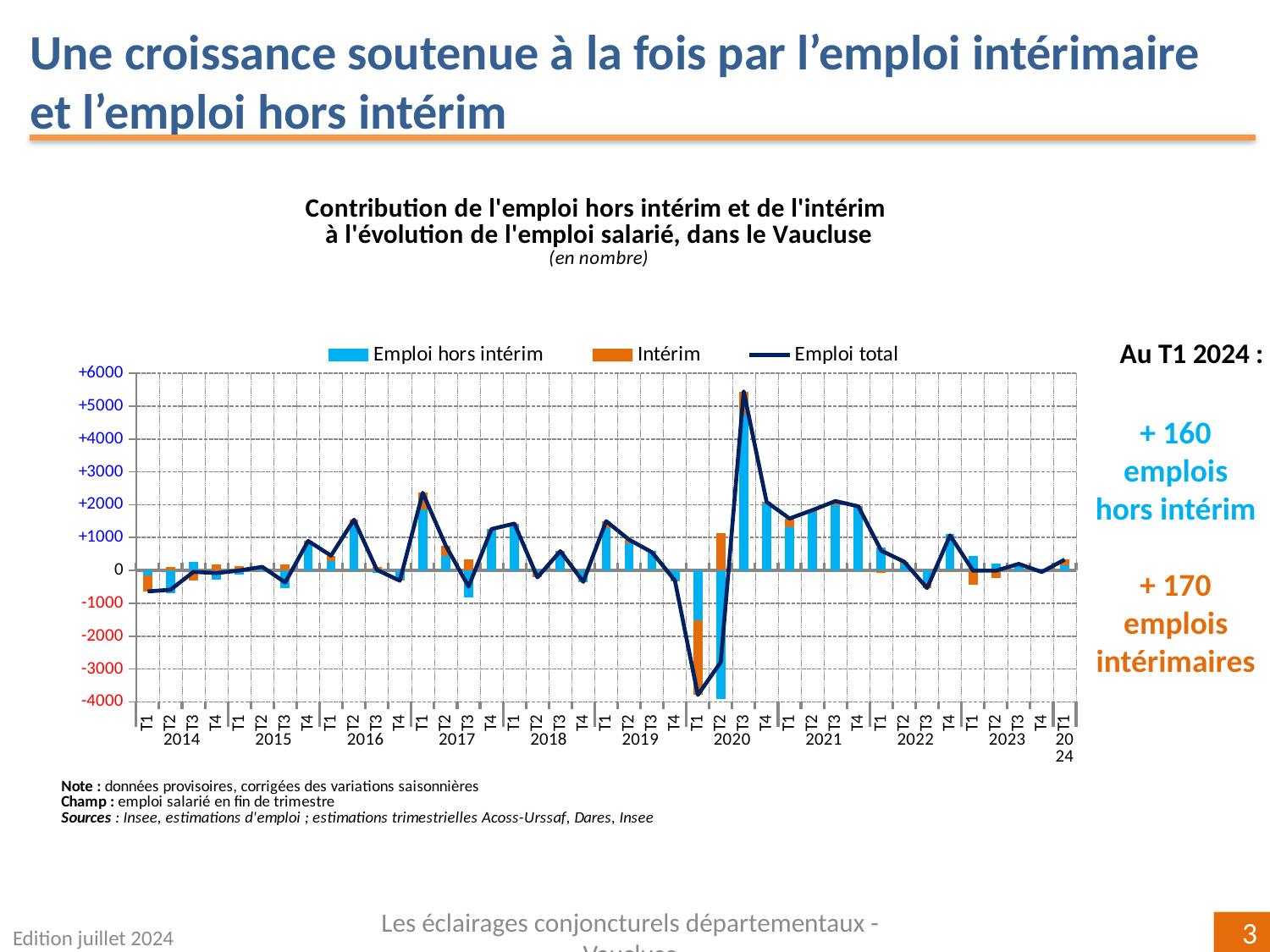

Une croissance soutenue à la fois par l’emploi intérimaire et l’emploi hors intérim

### Chart

| Category | Emploi hors intérim | Intérim | Emploi total |
|---|---|---|---|
| T1 | -155.6083430282015 | -483.64579068500007 | -639.2541337131988 |
| T2 | -684.3891813305672 | 96.8013981080012 | -587.5877832225524 |
| T3 | 260.17933838875615 | -303.4834794520011 | -43.30414106324315 |
| T4 | -270.7899155294581 | 188.75982371800092 | -82.03009181146626 |
| T1 | -127.40993304346921 | 125.04295793999881 | -2.366975103475852 |
| T2 | 98.29330655891681 | 9.933547167001052 | 108.22685372593696 |
| T3 | -547.5039829938323 | 180.99658953699964 | -366.50739345684997 |
| T4 | 806.1471321327263 | 88.97151265299999 | 895.1186447857181 |
| T1 | 288.561528905615 | 161.73844651999934 | 450.29997542561614 |
| T2 | 1358.434948844515 | 185.9971774050009 | 1544.432126249536 |
| T3 | -78.34802914323518 | 94.16325912699995 | 15.815229983767495 |
| T4 | -293.5216439056676 | -19.769443866000074 | -313.2910877716786 |
| T1 | 1863.029408796603 | 501.9769459829995 | 2365.0063547796162 |
| T2 | 443.04168860893697 | 314.2002512100007 | 757.2419398189231 |
| T3 | -817.5079678646289 | 326.125361331 | -491.38260653361795 |
| T4 | 1247.7391548718151 | 10.389508192999529 | 1258.1286630647955 |
| T1 | 1381.0562842793297 | 45.3239435079995 | 1426.3802277873328 |
| T2 | -41.27636356060975 | -168.83353738999813 | -210.1099009505997 |
| T3 | 571.9538894190628 | 13.450902619998487 | 585.404792039044 |
| T4 | -346.62141722039087 | 0.26434214300024905 | -346.35707507736515 |
| T1 | 1286.0687304429302 | 213.2986017809999 | 1499.3673322239192 |
| T2 | 833.9518826205458 | 102.11544125300043 | 936.0673238735471 |
| T3 | 583.0380695999193 | -31.18467421400055 | 551.8533953859296 |
| T4 | -295.858094988449 | -10.20298564299992 | -306.06108063145075 |
| T1 | -1523.6755552018294 | -2264.505158408 | -3788.1807136098505 |
| T2 | -3920.8930428602907 | 1129.0942068900004 | -2791.7988359702867 |
| T3 | 4728.516029655206 | 719.4423577320003 | 5447.958387387218 |
| T4 | 2028.5764603831922 | 55.73983578499883 | 2084.3162961681955 |
| T1 | 1312.758249626233 | 267.64367690400195 | 1580.401926530234 |
| T2 | 1776.7708796974039 | 58.3306855969995 | 1835.1015652944043 |
| T3 | 1998.246123400837 | 111.58548125999823 | 2109.831604660838 |
| T4 | 1942.1262797614327 | 9.179604875001132 | 1951.3058846364147 |
| T1 | 684.1608462675067 | -83.58033503100069 | 600.5805112365051 |
| T2 | 192.82514981226996 | 72.21906791699985 | 265.0442177292716 |
| T3 | -365.97598531094263 | -171.56658107699968 | -537.5425663879432 |
| T4 | 1113.8696617868554 | -47.27825037399907 | 1066.5914114128682 |
| T1 | 434.2516697097162 | -439.3015373999997 | -5.049867690278916 |
| T2 | 211.01956805883674 | -218.97920565000095 | -7.959637591178762 |
| T3 | 137.9980579293915 | 59.59814623599959 | 197.59620416539838 |
| T4 | -22.084197120653698 | -25.471442089999073 | -47.55563921065186 |
| T1 | 155.83652655646438 | 173.33850147900012 | 329.1750280354754 |
Au T1 2024 :
+ 160
emplois hors intérim

+ 170
emplois intérimaires

Edition juillet 2024
Les éclairages conjoncturels départementaux - Vaucluse
3